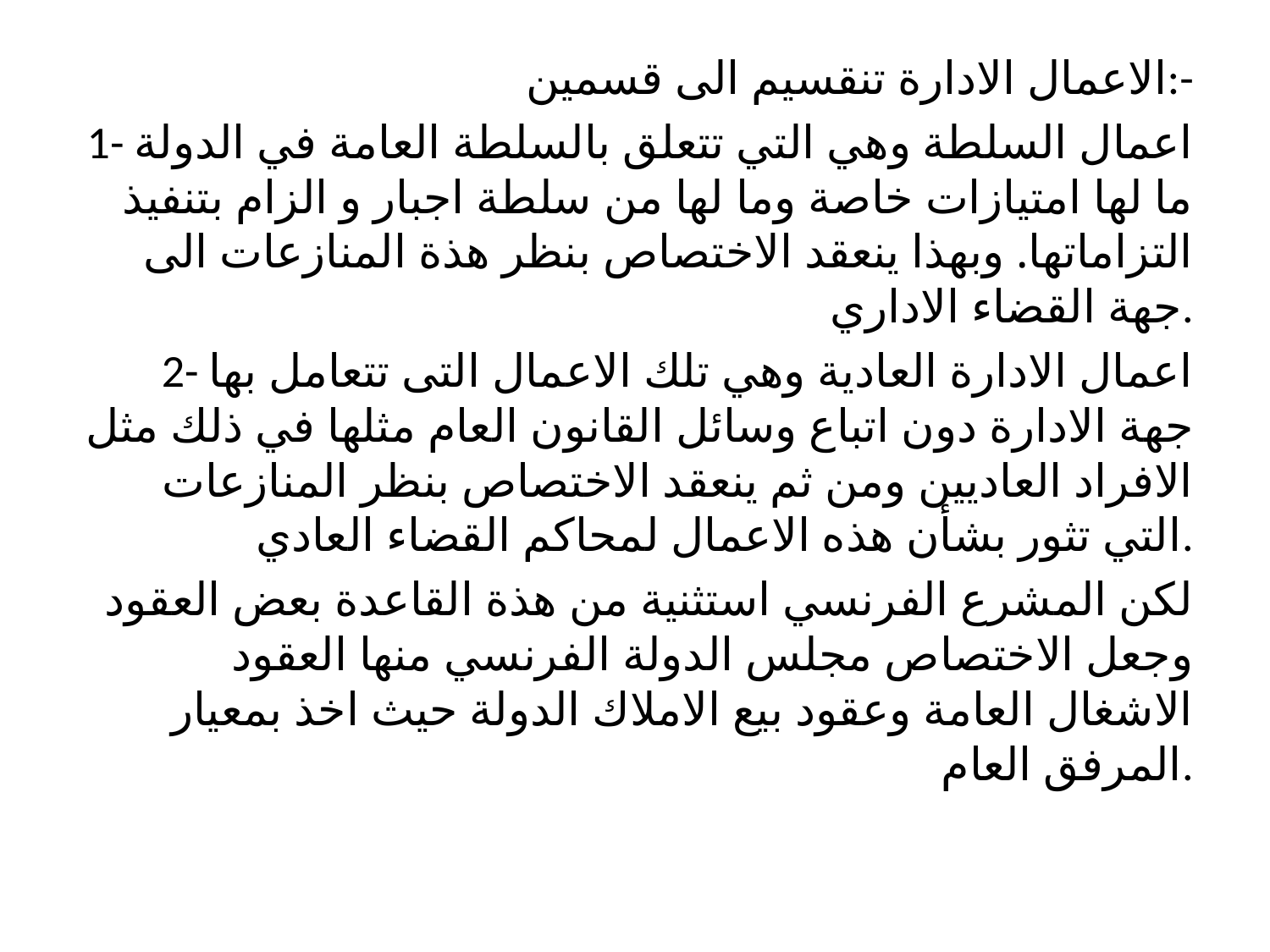

الاعمال الادارة تنقسيم الى قسمين:-
1- اعمال السلطة وهي التي تتعلق بالسلطة العامة في الدولة ما لها امتيازات خاصة وما لها من سلطة اجبار و الزام بتنفيذ التزاماتها. وبهذا ينعقد الاختصاص بنظر هذة المنازعات الى جهة القضاء الاداري.
2- اعمال الادارة العادية وهي تلك الاعمال التى تتعامل بها جهة الادارة دون اتباع وسائل القانون العام مثلها في ذلك مثل الافراد العاديين ومن ثم ينعقد الاختصاص بنظر المنازعات التي تثور بشأن هذه الاعمال لمحاكم القضاء العادي.
لكن المشرع الفرنسي استثنية من هذة القاعدة بعض العقود وجعل الاختصاص مجلس الدولة الفرنسي منها العقود الاشغال العامة وعقود بيع الاملاك الدولة حيث اخذ بمعيار المرفق العام.